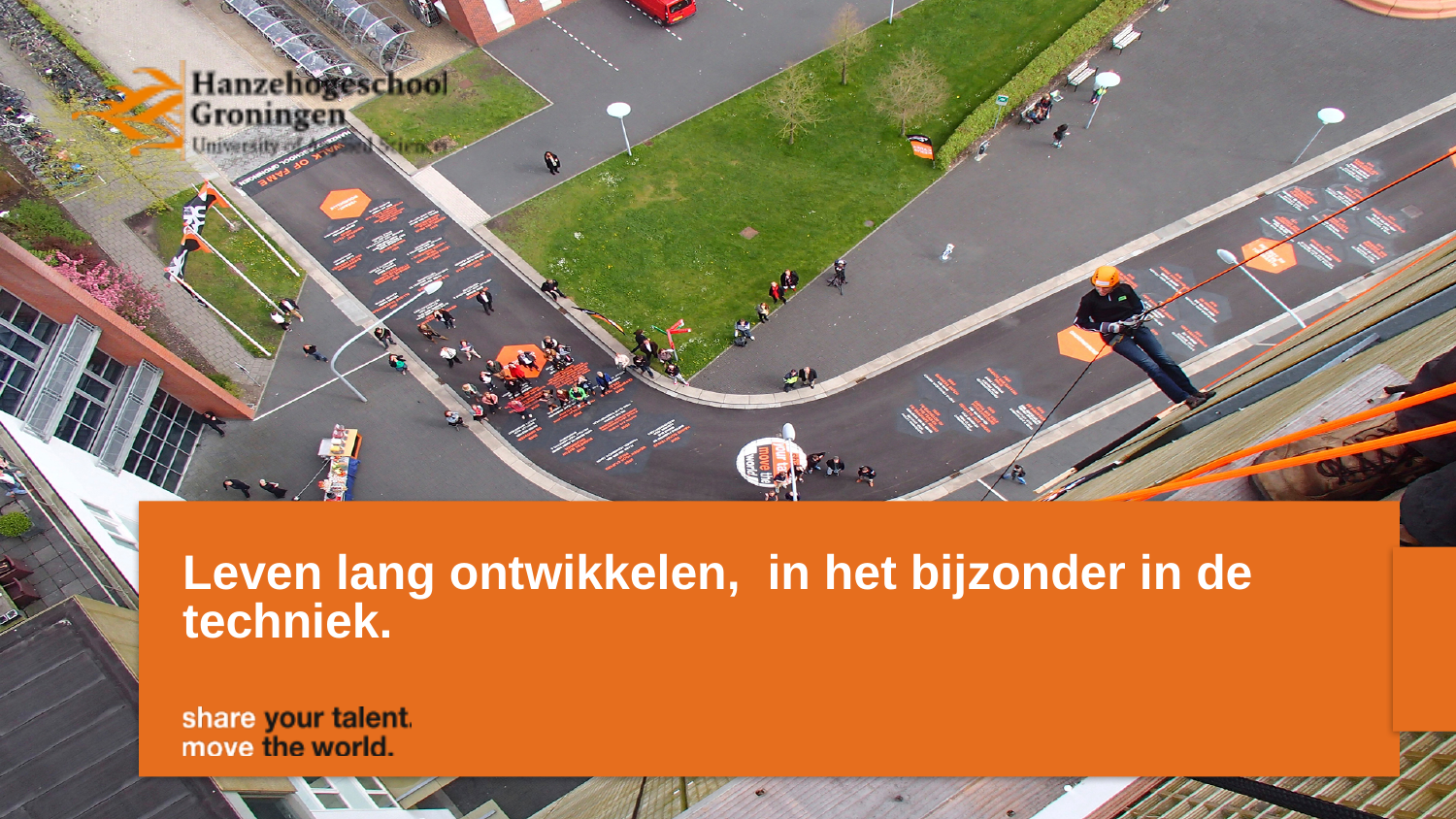

# Leven lang ontwikkelen,  in het bijzonder in de techniek.